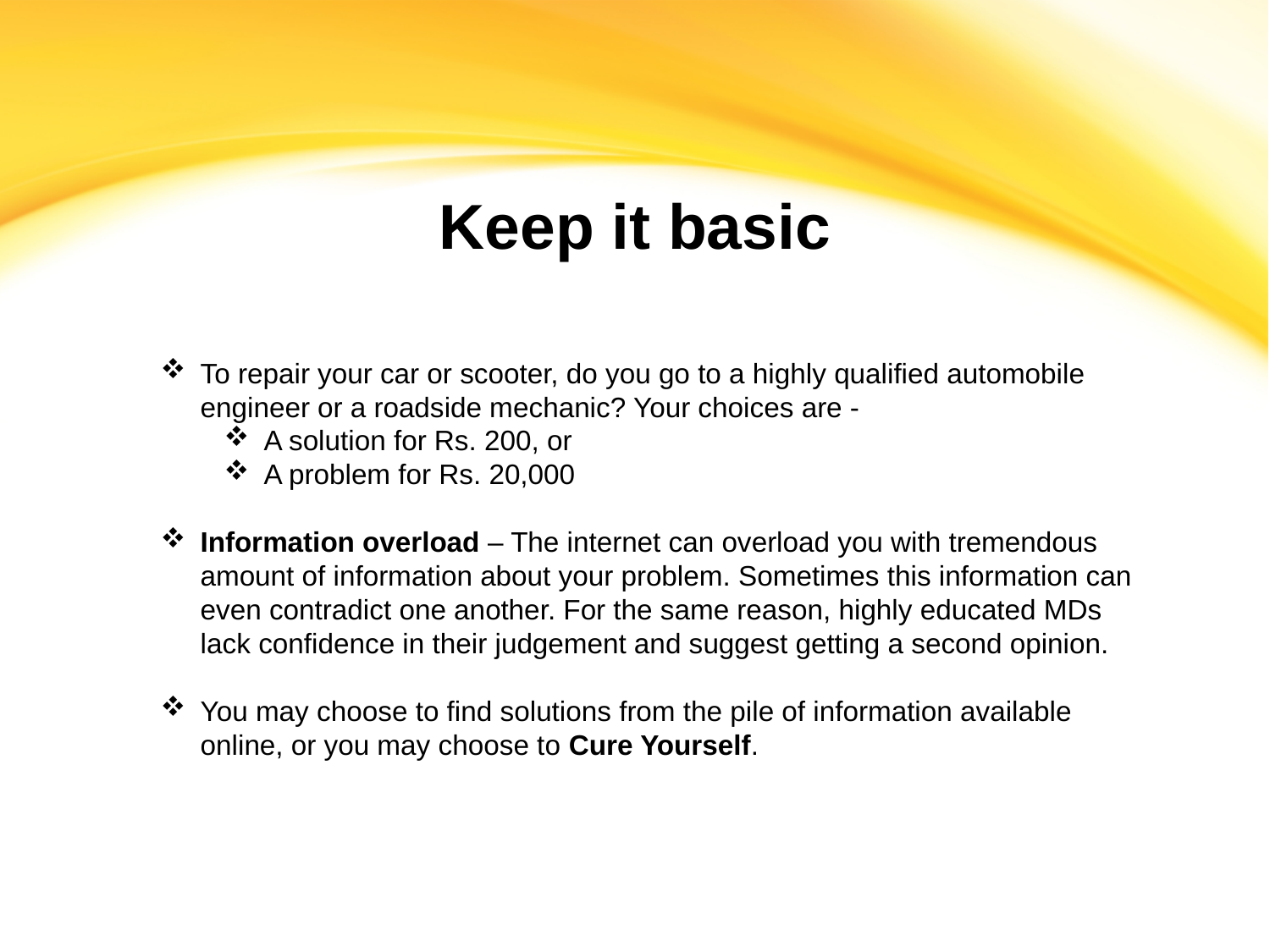

Keep it basic
To repair your car or scooter, do you go to a highly qualified automobile engineer or a roadside mechanic? Your choices are -
A solution for Rs. 200, or
A problem for Rs. 20,000

Information overload – The internet can overload you with tremendous amount of information about your problem. Sometimes this information can even contradict one another. For the same reason, highly educated MDs lack confidence in their judgement and suggest getting a second opinion.

You may choose to find solutions from the pile of information available online, or you may choose to Cure Yourself.